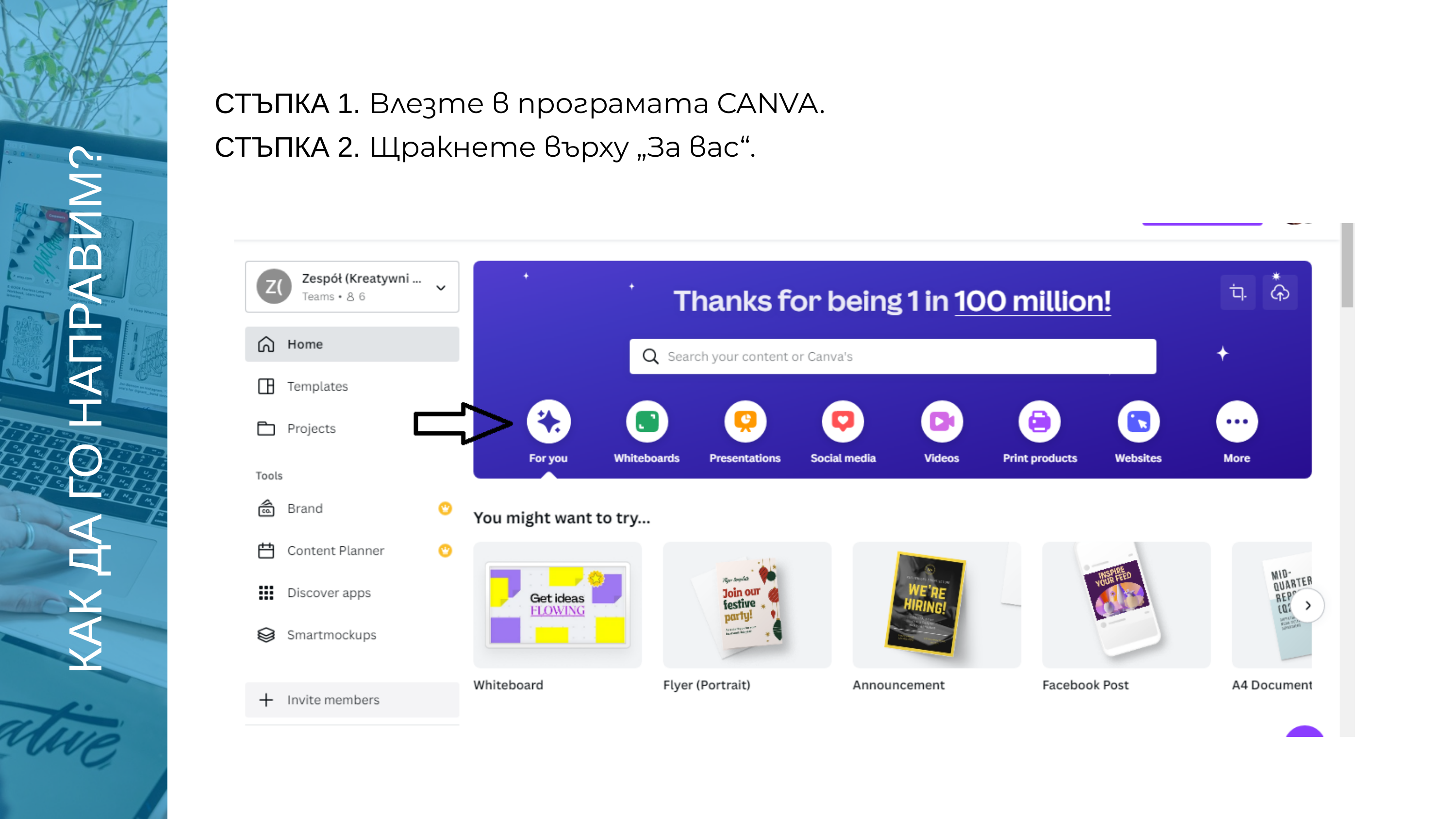

СТЪПКА 1. Влезте в програмата CANVA.
СТЪПКА 2. Щракнете върху „За вас“.

КАК ДА ГО НАПРАВИМ?